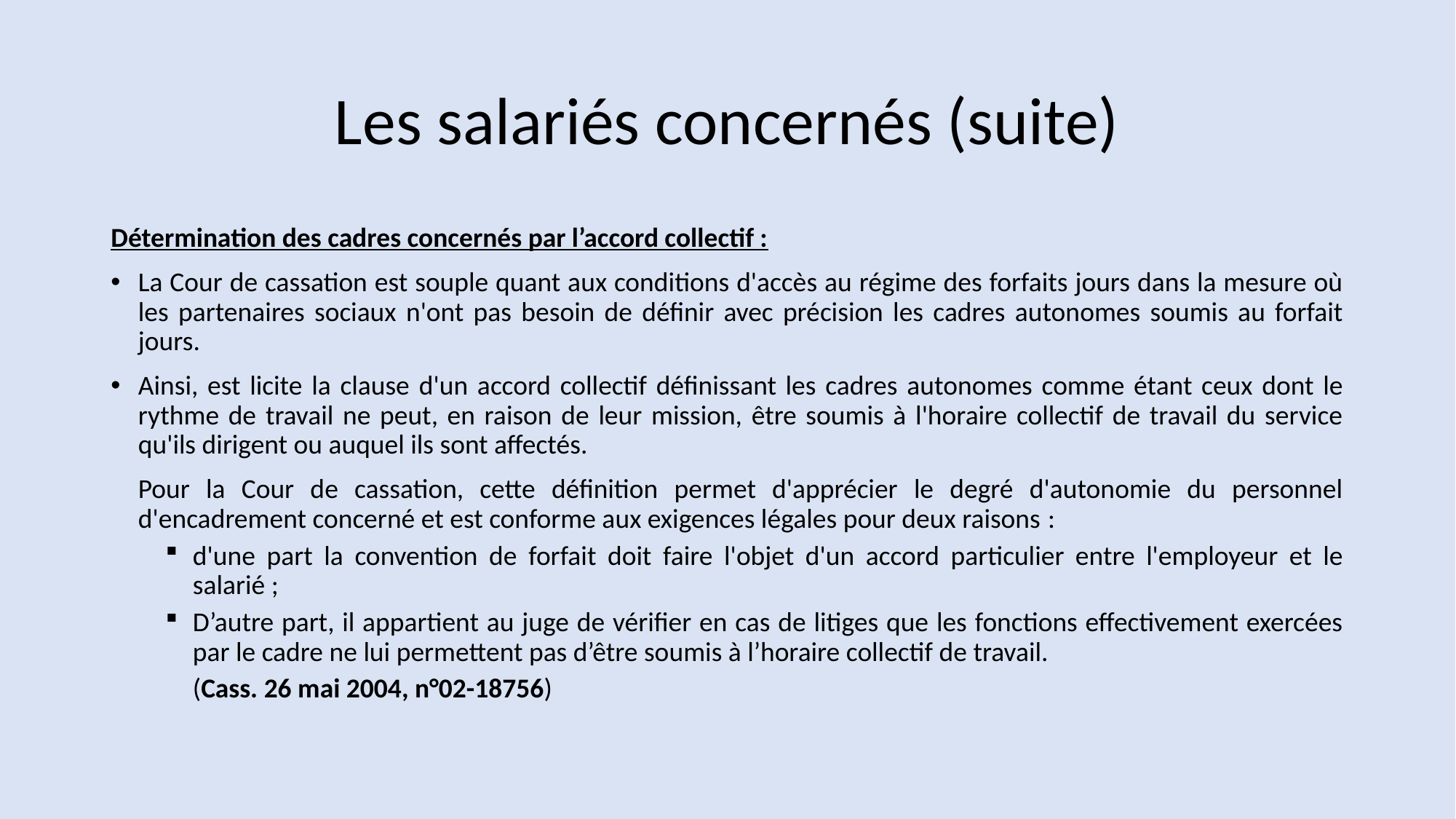

# Les salariés concernés (suite)
Détermination des cadres concernés par l’accord collectif :
La Cour de cassation est souple quant aux conditions d'accès au régime des forfaits jours dans la mesure où les partenaires sociaux n'ont pas besoin de définir avec précision les cadres autonomes soumis au forfait jours.
Ainsi, est licite la clause d'un accord collectif définissant les cadres autonomes comme étant ceux dont le rythme de travail ne peut, en raison de leur mission, être soumis à l'horaire collectif de travail du service qu'ils dirigent ou auquel ils sont affectés.
	Pour la Cour de cassation, cette définition permet d'apprécier le degré d'autonomie du personnel d'encadrement concerné et est conforme aux exigences légales pour deux raisons :
d'une part la convention de forfait doit faire l'objet d'un accord particulier entre l'employeur et le salarié ;
D’autre part, il appartient au juge de vérifier en cas de litiges que les fonctions effectivement exercées par le cadre ne lui permettent pas d’être soumis à l’horaire collectif de travail.
	(Cass. 26 mai 2004, n°02-18756)